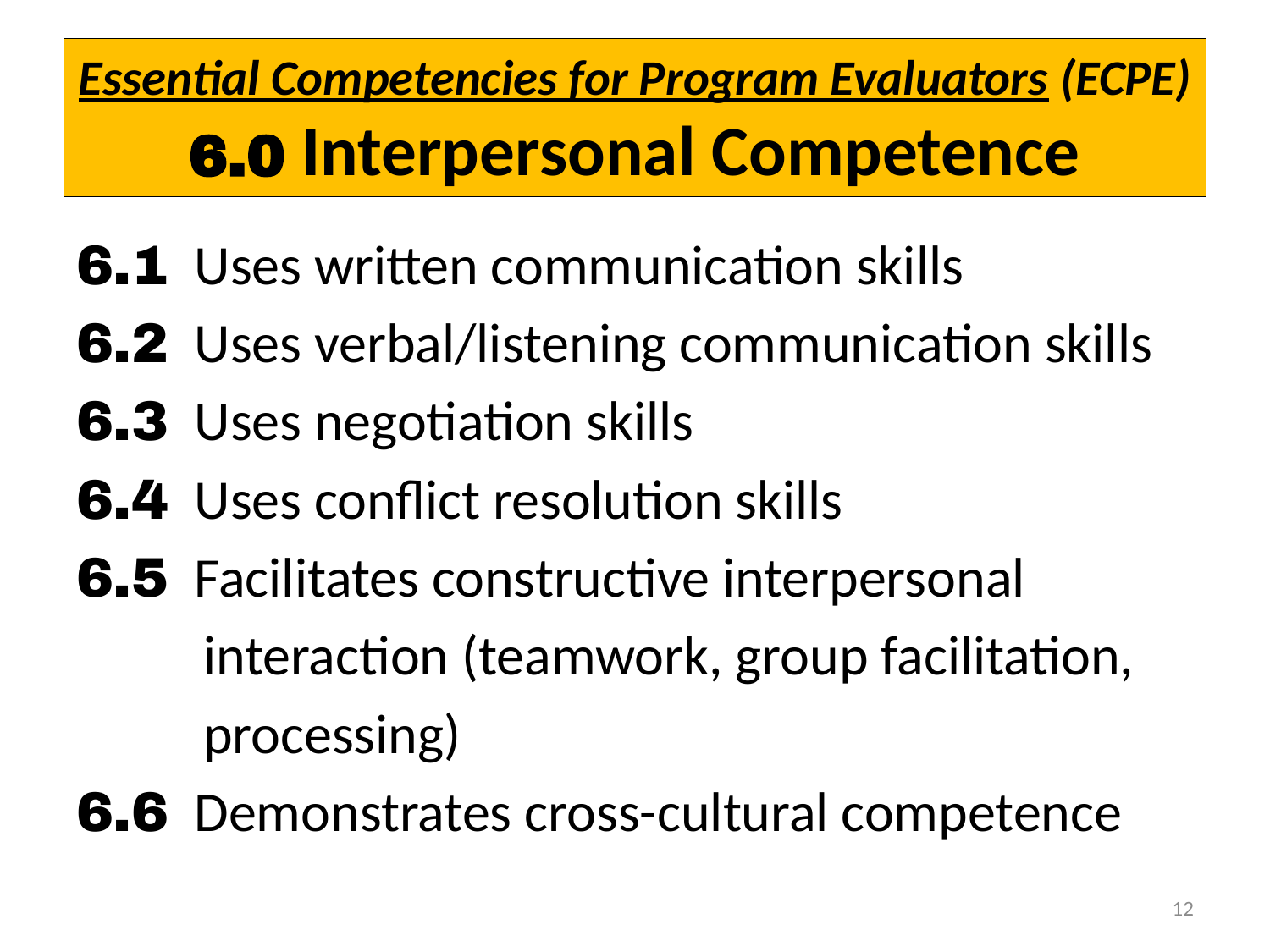

# Essential Competencies for Program Evaluators (ECPE) 6.0 Interpersonal Competence
6.1  Uses written communication skills
6.2  Uses verbal/listening communication skills
6.3  Uses negotiation skills
6.4  Uses conflict resolution skills
6.5  Facilitates constructive interpersonal
          interaction (teamwork, group facilitation,
          processing)
6.6  Demonstrates cross-cultural competence
12